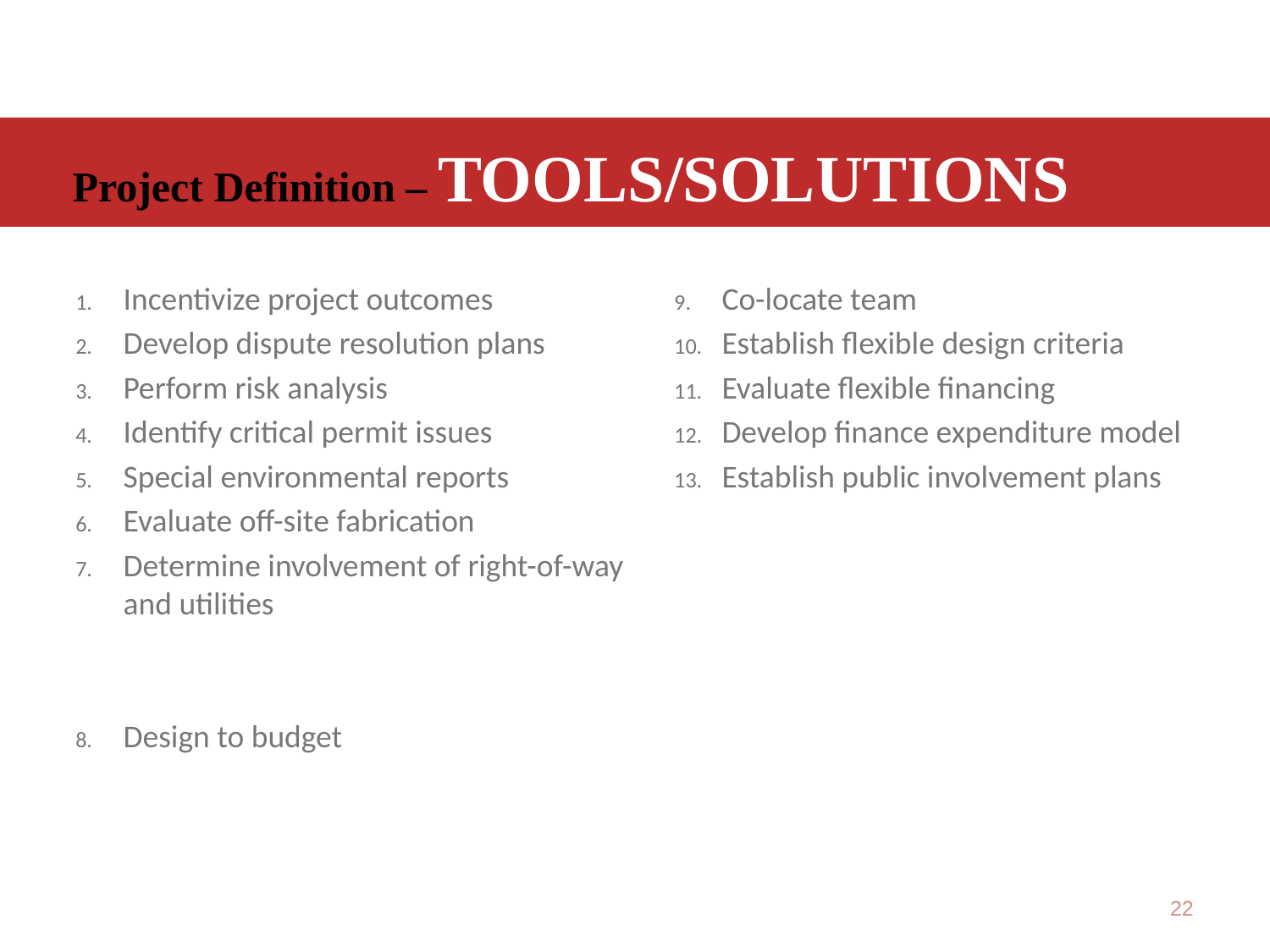

Project Definition – Tools/Solutions
Incentivize project outcomes
Develop dispute resolution plans
Perform risk analysis
Identify critical permit issues
Special environmental reports
Evaluate off-site fabrication
Determine involvement of right-of-way and utilities

Design to budget
Co-locate team
Establish flexible design criteria
Evaluate flexible financing
Develop finance expenditure model
Establish public involvement plans
22